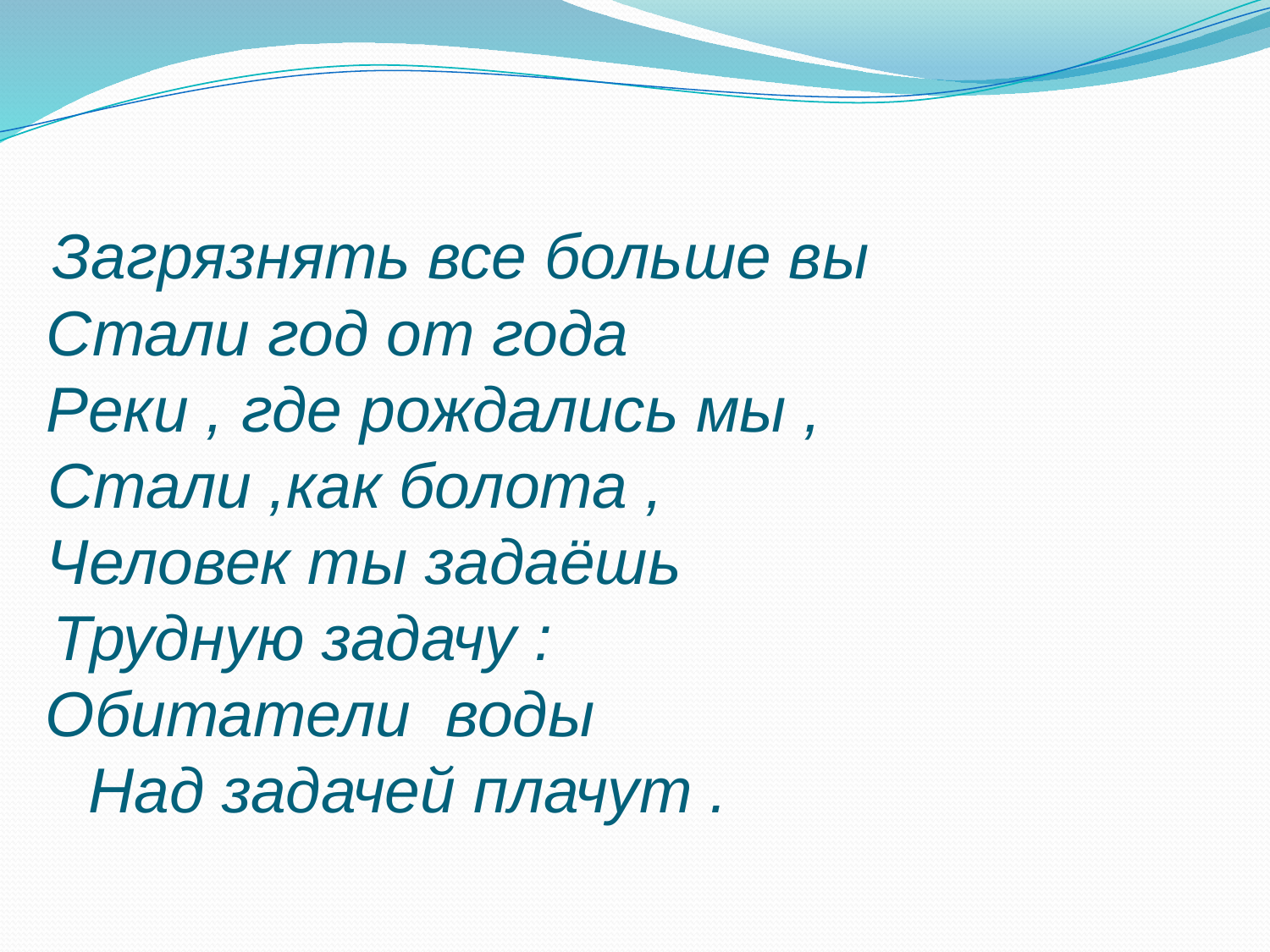

# Загрязнять все больше вы                Стали год от года                              Реки , где рождались мы ,                   Стали ,как болота ,                            Человек ты задаёшь                           Трудную задачу :                                  Обитатели  воды                                Над задачей плачут .